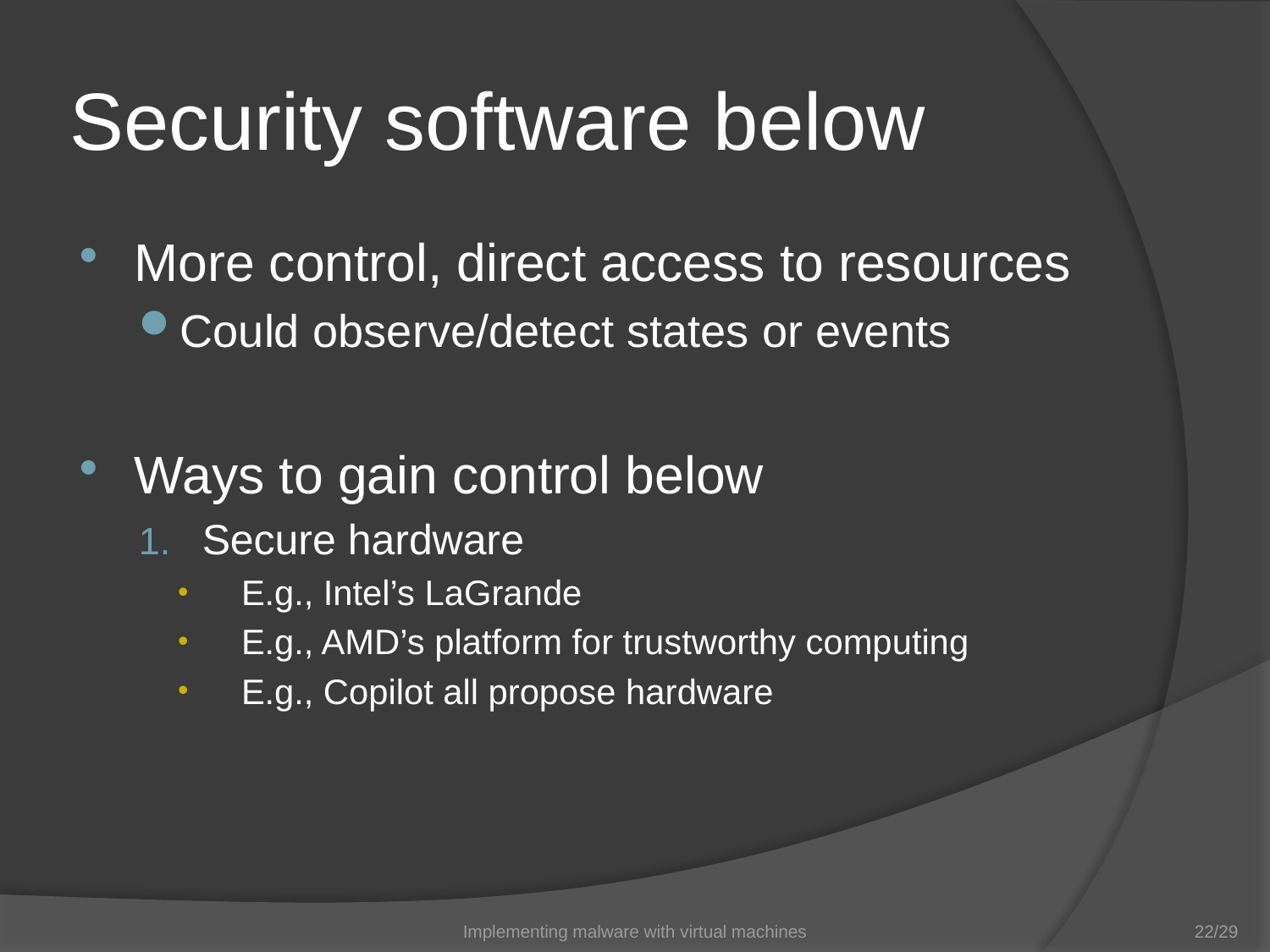

# Security software below
More control, direct access to resources
Could observe/detect states or events

Ways to gain control below
Secure hardware
E.g., Intel’s LaGrande
E.g., AMD’s platform for trustworthy computing
E.g., Copilot all propose hardware

Implementing malware with virtual machines
22/29